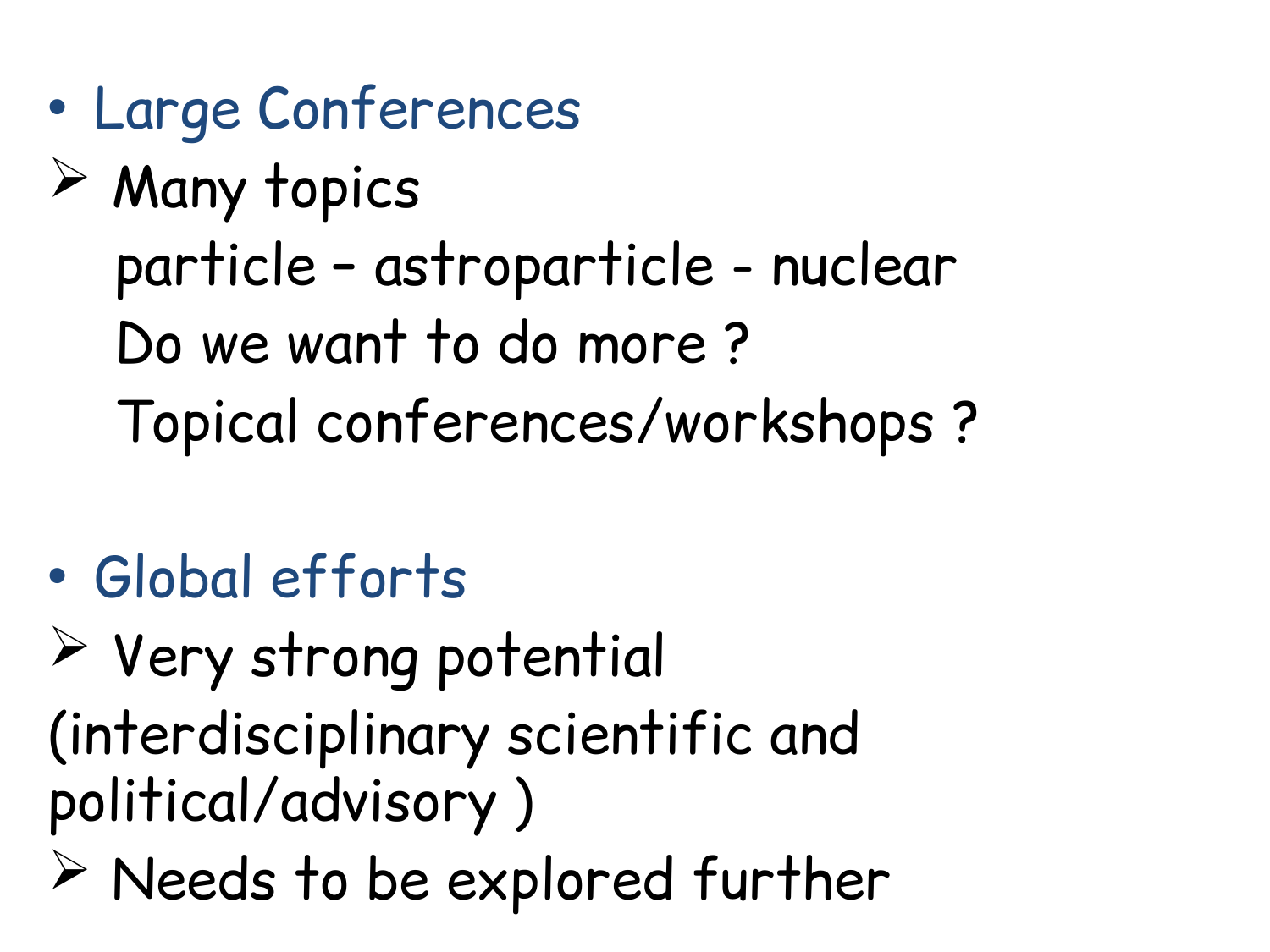

Large Conferences
 Many topics
    particle – astroparticle - nuclear
    Do we want to do more ?
    Topical conferences/workshops ?

Global efforts
 Very strong potential
(interdisciplinary scientific and     political/advisory )
 Needs to be explored further